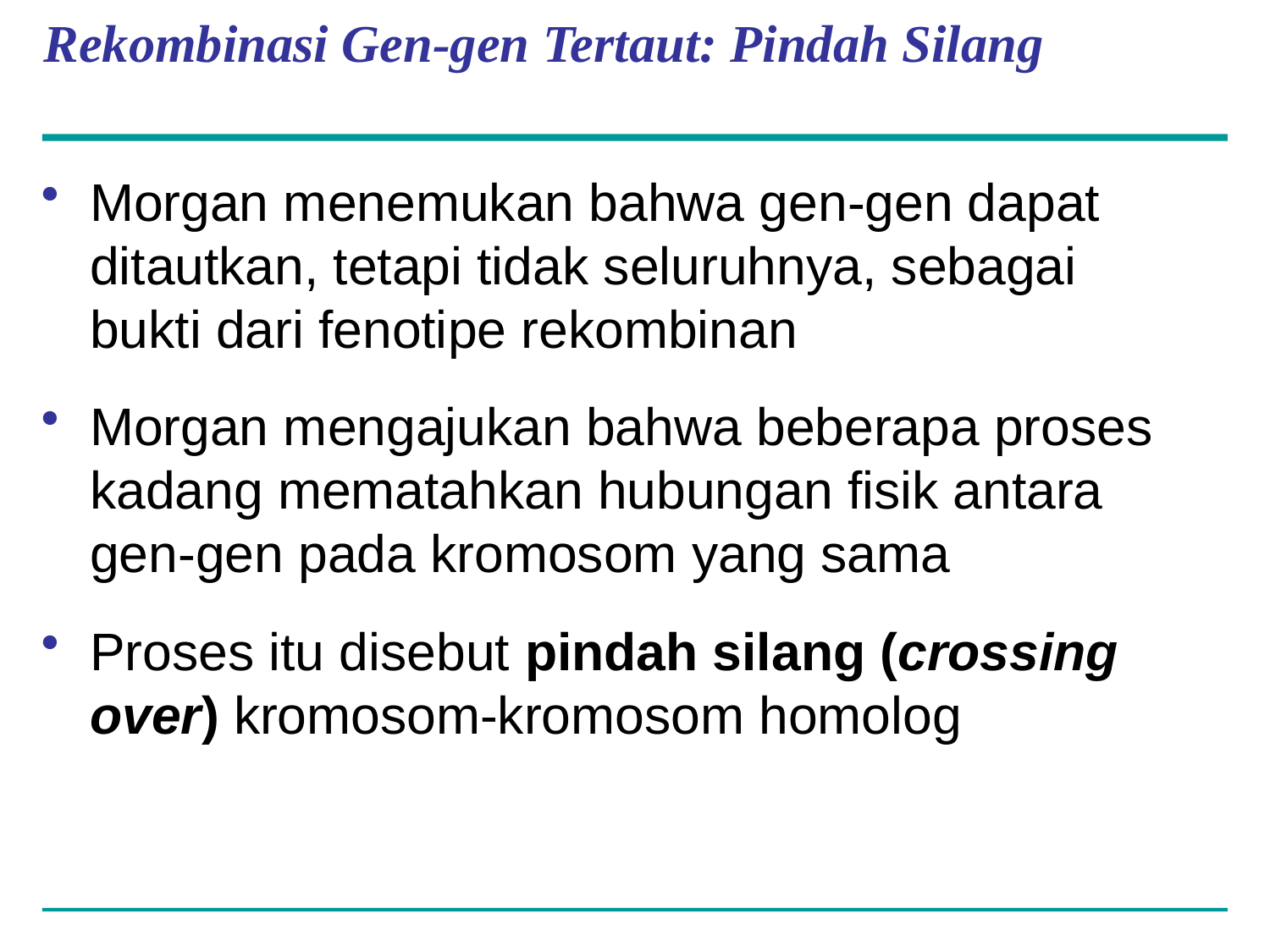

# Rekombinasi Gen-gen Tertaut: Pindah Silang

Morgan menemukan bahwa gen-gen dapat ditautkan, tetapi tidak seluruhnya, sebagai bukti dari fenotipe rekombinan
Morgan mengajukan bahwa beberapa proses kadang mematahkan hubungan fisik antara gen-gen pada kromosom yang sama
Proses itu disebut pindah silang (crossing over) kromosom-kromosom homolog